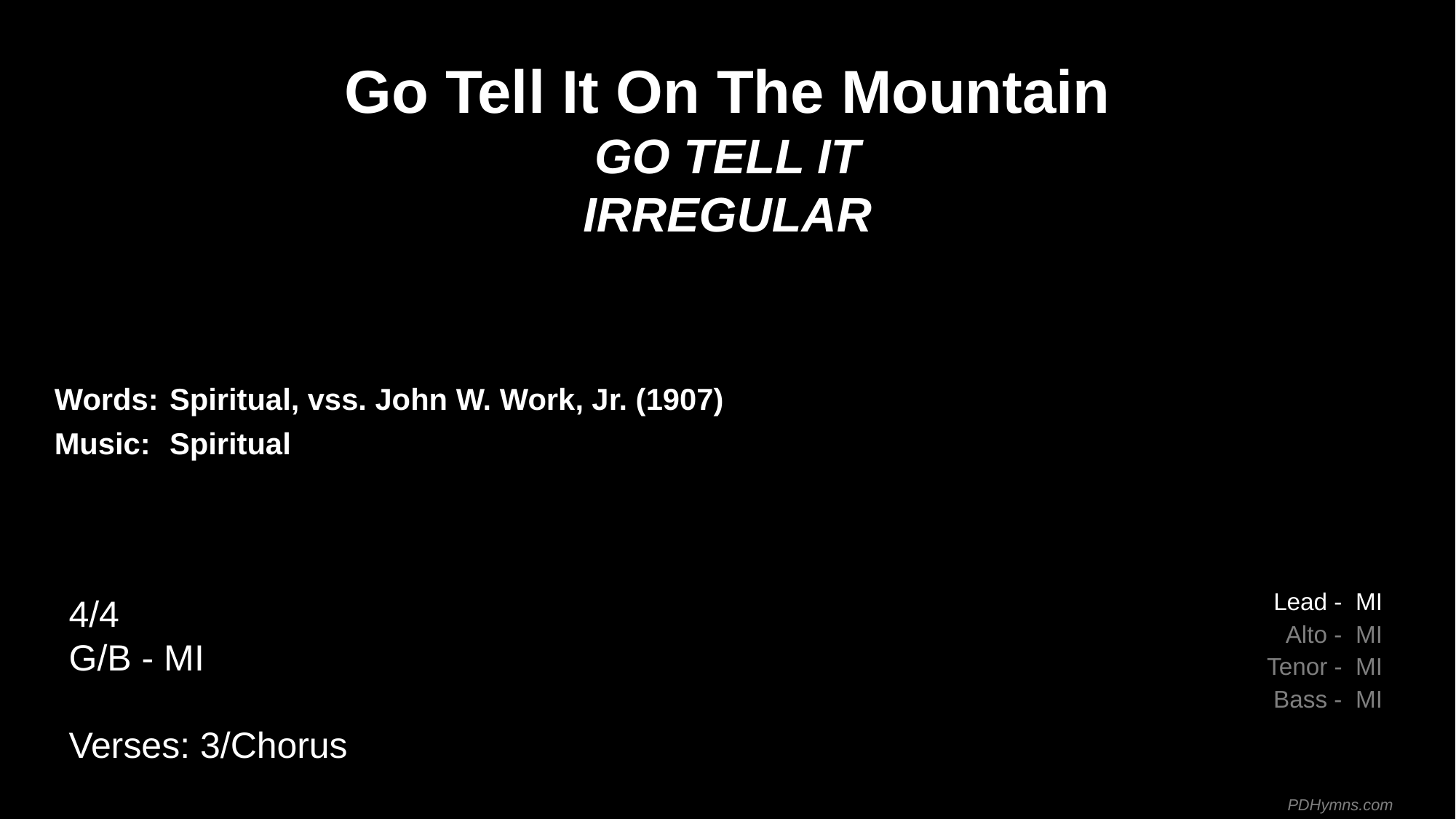

Go Tell It On The Mountain
GO TELL IT
IRREGULAR

| Words: | Spiritual, vss. John W. Work, Jr. (1907) |
| --- | --- |
| Music: | Spiritual |
|  |  |
|  |  |
4/4
G/B - MI

Verses: 3/Chorus
| Lead - | MI |
| --- | --- |
| Alto - | MI |
| Tenor - | MI |
| Bass - | MI |
PDHymns.com